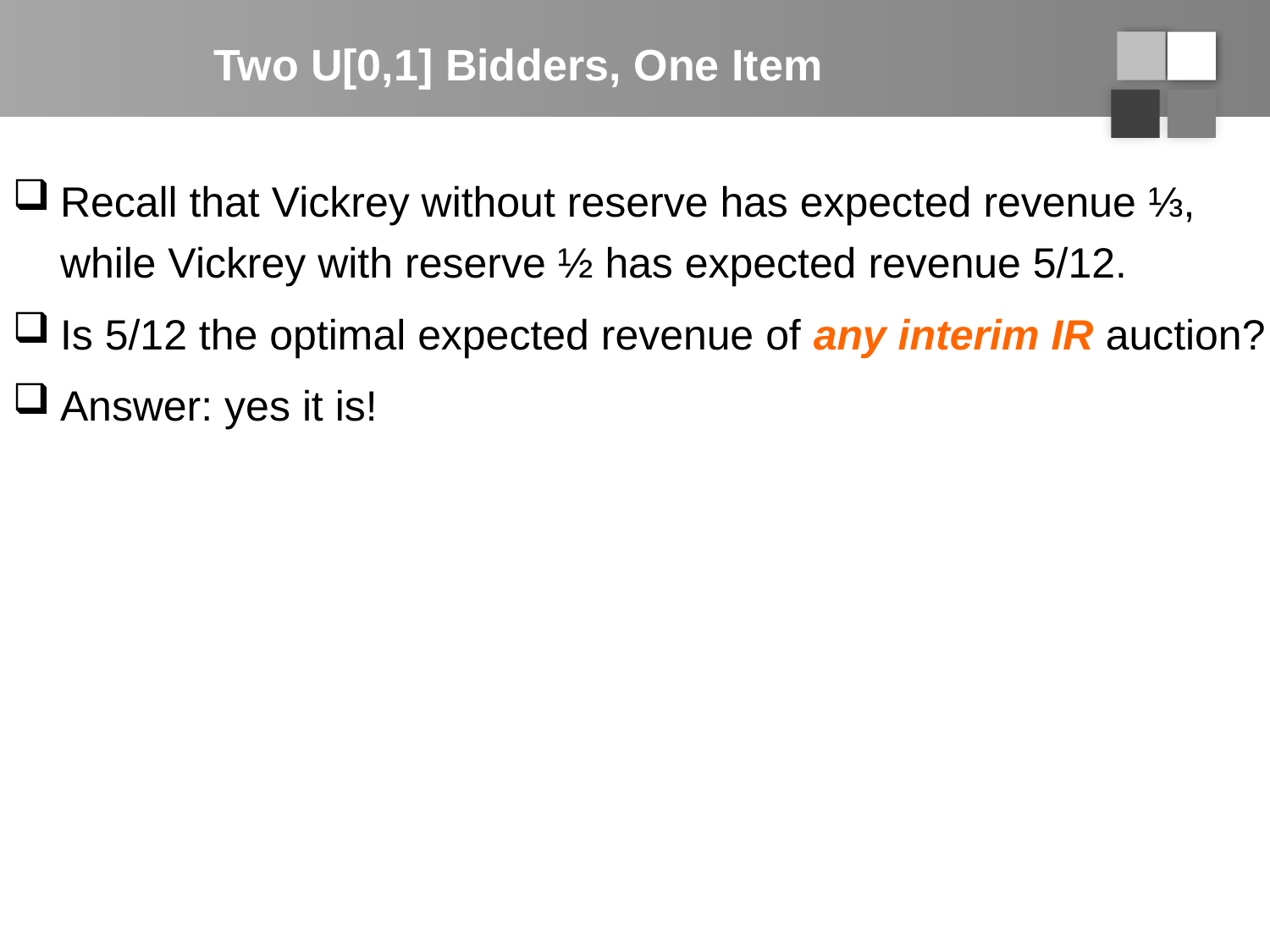

# Two U[0,1] Bidders, One Item
Recall that Vickrey without reserve has expected revenue ⅓, while Vickrey with reserve ½ has expected revenue 5/12.
Is 5/12 the optimal expected revenue of any interim IR auction?
Answer: yes it is!